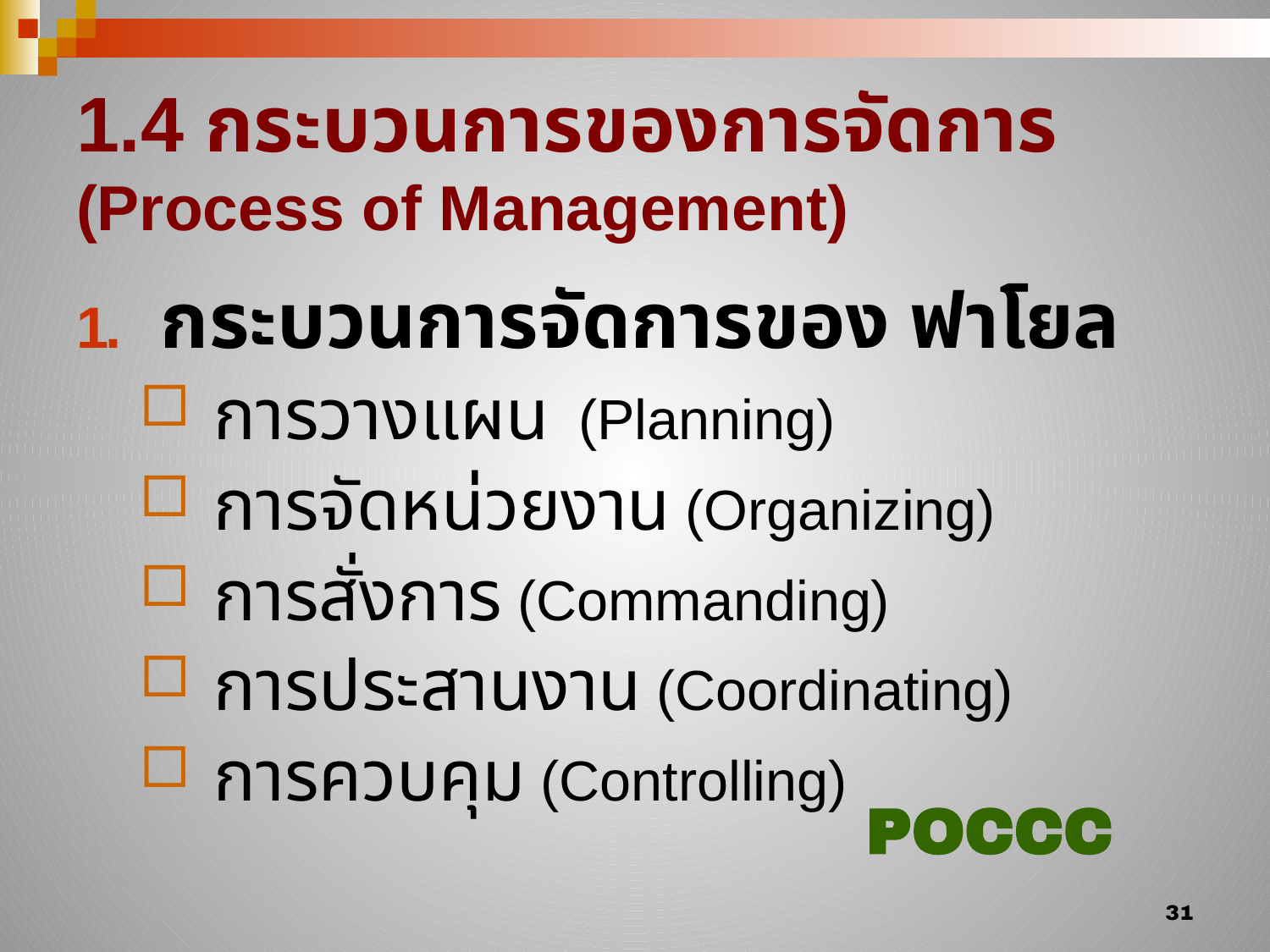

# 1.4 กระบวนการของการจัดการ (Process of Management)
กระบวนการจัดการของ ฟาโยล
การวางแผน  (Planning)
การจัดหน่วยงาน (Organizing)
การสั่งการ (Commanding)
การประสานงาน (Coordinating)
การควบคุม (Controlling)
POCCC
31